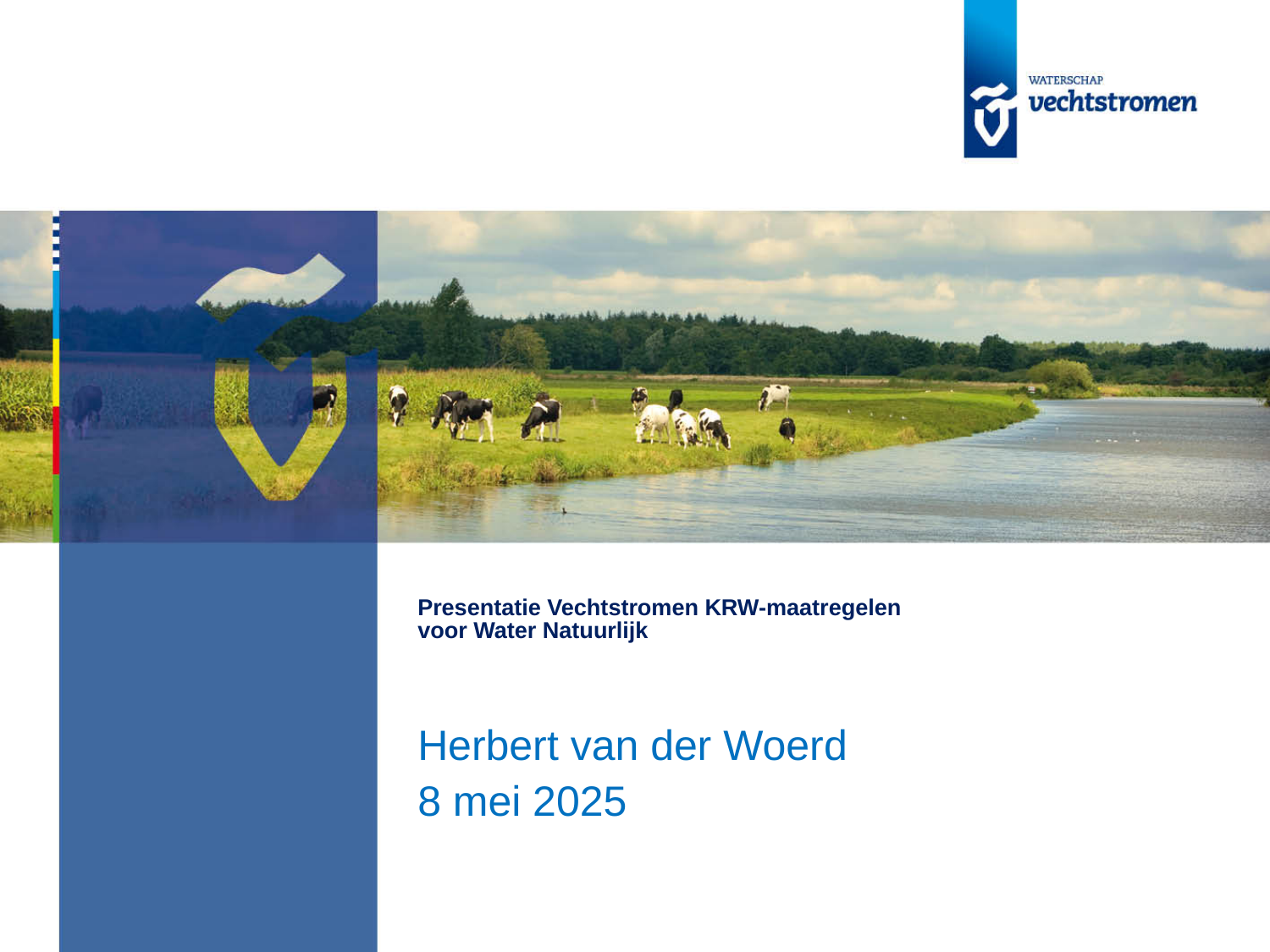

# Presentatie Vechtstromen KRW-maatregelen voor Water Natuurlijk
Herbert van der Woerd
8 mei 2025